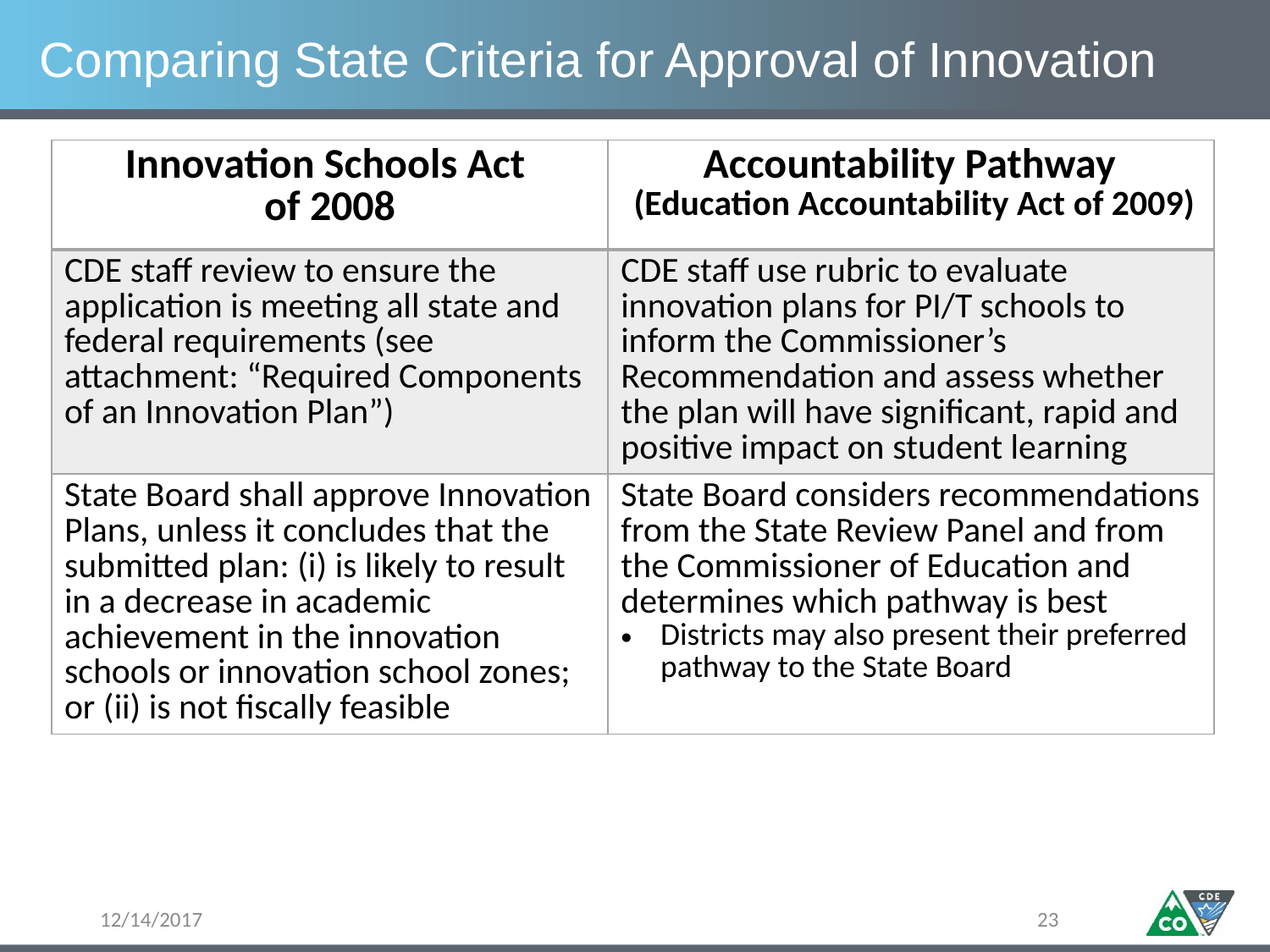

# Comparing State Criteria for Approval of Innovation
| Innovation Schools Act of 2008 | Accountability Pathway (Education Accountability Act of 2009) |
| --- | --- |
| CDE staff review to ensure the application is meeting all state and federal requirements (see attachment: “Required Components of an Innovation Plan”) | CDE staff use rubric to evaluate innovation plans for PI/T schools to inform the Commissioner’s Recommendation and assess whether the plan will have significant, rapid and positive impact on student learning |
| State Board shall approve Innovation Plans, unless it concludes that the submitted plan: (i) is likely to result in a decrease in academic achievement in the innovation schools or innovation school zones; or (ii) is not fiscally feasible | State Board considers recommendations from the State Review Panel and from the Commissioner of Education and determines which pathway is best Districts may also present their preferred pathway to the State Board |